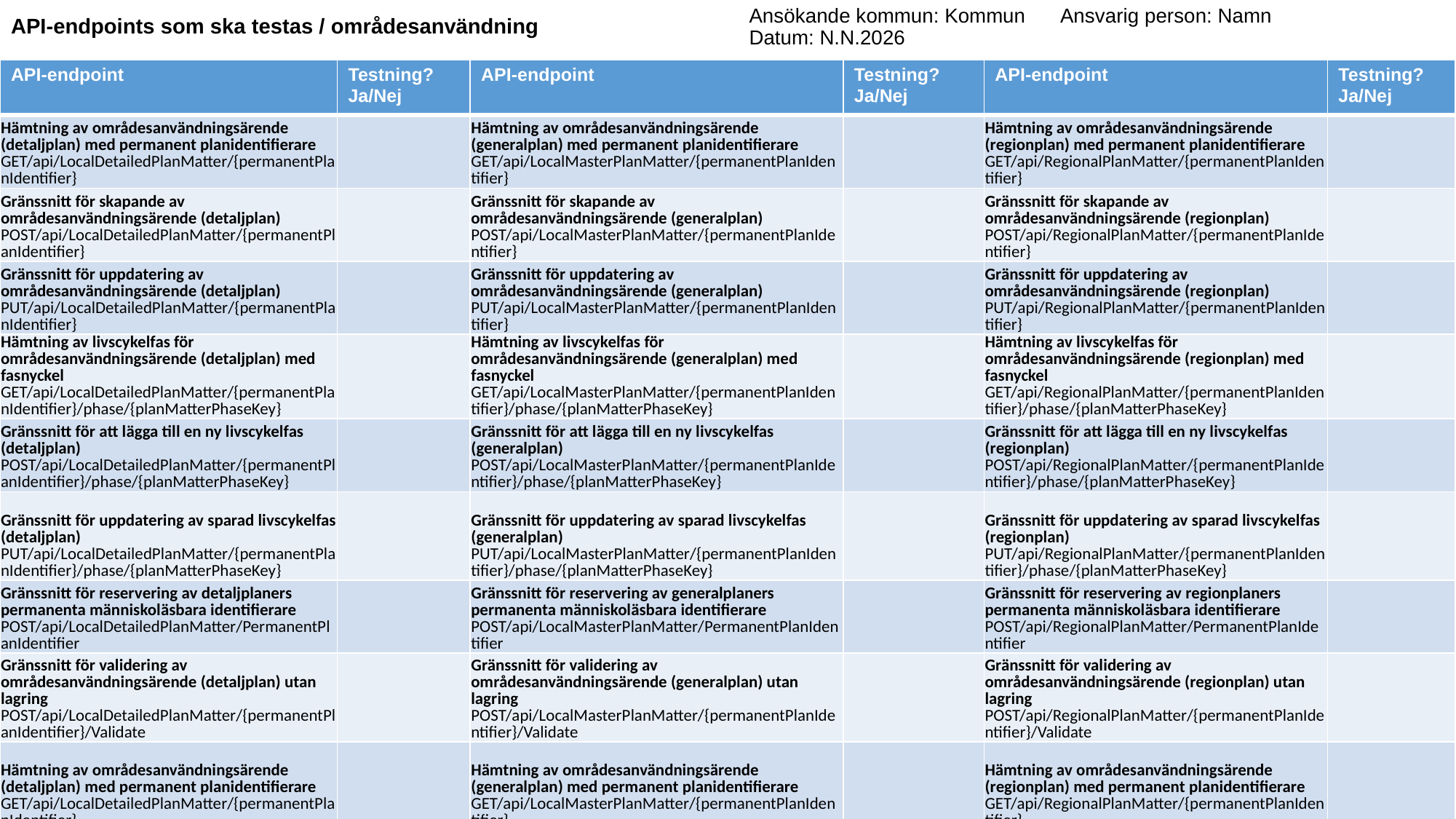

API-endpoints som ska testas / områdesanvändning
# Ansökande kommun: Kommun	Ansvarig person: Namn	Datum: N.N.2026
| API-endpoint | Testning? Ja/Nej | API-endpoint | Testning? Ja/Nej | API-endpoint | Testning? Ja/Nej |
| --- | --- | --- | --- | --- | --- |
| Hämtning av områdesanvändningsärende (detaljplan) med permanent planidentifierare GET/api/LocalDetailedPlanMatter/{permanentPlanIdentifier} |  | Hämtning av områdesanvändningsärende (generalplan) med permanent planidentifierare GET/api/LocalMasterPlanMatter/{permanentPlanIdentifier} |  | Hämtning av områdesanvändningsärende (regionplan) med permanent planidentifierare GET/api/RegionalPlanMatter/{permanentPlanIdentifier} |  |
| Gränssnitt för skapande av områdesanvändningsärende (detaljplan) POST/api/LocalDetailedPlanMatter/{permanentPlanIdentifier} |  | Gränssnitt för skapande av områdesanvändningsärende (generalplan) POST/api/LocalMasterPlanMatter/{permanentPlanIdentifier} |  | Gränssnitt för skapande av områdesanvändningsärende (regionplan) POST/api/RegionalPlanMatter/{permanentPlanIdentifier} |  |
| Gränssnitt för uppdatering av områdesanvändningsärende (detaljplan) PUT/api/LocalDetailedPlanMatter/{permanentPlanIdentifier} |  | Gränssnitt för uppdatering av områdesanvändningsärende (generalplan) PUT/api/LocalMasterPlanMatter/{permanentPlanIdentifier} |  | Gränssnitt för uppdatering av områdesanvändningsärende (regionplan) PUT/api/RegionalPlanMatter/{permanentPlanIdentifier} |  |
| Hämtning av livscykelfas för områdesanvändningsärende (detaljplan) med fasnyckel GET/api/LocalDetailedPlanMatter/{permanentPlanIdentifier}/phase/{planMatterPhaseKey} |  | Hämtning av livscykelfas för områdesanvändningsärende (generalplan) med fasnyckel GET/api/LocalMasterPlanMatter/{permanentPlanIdentifier}/phase/{planMatterPhaseKey} |  | Hämtning av livscykelfas för områdesanvändningsärende (regionplan) med fasnyckel GET/api/RegionalPlanMatter/{permanentPlanIdentifier}/phase/{planMatterPhaseKey} |  |
| Gränssnitt för att lägga till en ny livscykelfas (detaljplan) POST/api/LocalDetailedPlanMatter/{permanentPlanIdentifier}/phase/{planMatterPhaseKey} |  | Gränssnitt för att lägga till en ny livscykelfas (generalplan) POST/api/LocalMasterPlanMatter/{permanentPlanIdentifier}/phase/{planMatterPhaseKey} |  | Gränssnitt för att lägga till en ny livscykelfas (regionplan) POST/api/RegionalPlanMatter/{permanentPlanIdentifier}/phase/{planMatterPhaseKey} |  |
| Gränssnitt för uppdatering av sparad livscykelfas (detaljplan) PUT/api/LocalDetailedPlanMatter/{permanentPlanIdentifier}/phase/{planMatterPhaseKey} |  | Gränssnitt för uppdatering av sparad livscykelfas (generalplan) PUT/api/LocalMasterPlanMatter/{permanentPlanIdentifier}/phase/{planMatterPhaseKey} |  | Gränssnitt för uppdatering av sparad livscykelfas (regionplan) PUT/api/RegionalPlanMatter/{permanentPlanIdentifier}/phase/{planMatterPhaseKey} |  |
| Gränssnitt för reservering av detaljplaners permanenta människoläsbara identifierare POST/api/LocalDetailedPlanMatter/PermanentPlanIdentifier |  | Gränssnitt för reservering av generalplaners permanenta människoläsbara identifierare POST/api/LocalMasterPlanMatter/PermanentPlanIdentifier |  | Gränssnitt för reservering av regionplaners permanenta människoläsbara identifierare POST/api/RegionalPlanMatter/PermanentPlanIdentifier |  |
| Gränssnitt för validering av områdesanvändningsärende (detaljplan) utan lagring POST/api/LocalDetailedPlanMatter/{permanentPlanIdentifier}/Validate |  | Gränssnitt för validering av områdesanvändningsärende (generalplan) utan lagring POST/api/LocalMasterPlanMatter/{permanentPlanIdentifier}/Validate |  | Gränssnitt för validering av områdesanvändningsärende (regionplan) utan lagring POST/api/RegionalPlanMatter/{permanentPlanIdentifier}/Validate |  |
| Hämtning av områdesanvändningsärende (detaljplan) med permanent planidentifierare GET/api/LocalDetailedPlanMatter/{permanentPlanIdentifier} |  | Hämtning av områdesanvändningsärende (generalplan) med permanent planidentifierare GET/api/LocalMasterPlanMatter/{permanentPlanIdentifier} |  | Hämtning av områdesanvändningsärende (regionplan) med permanent planidentifierare GET/api/RegionalPlanMatter/{permanentPlanIdentifier} |  |
Täytä ja kuvaa, mitä kokonaisuuksia olette valmiita testaamaan